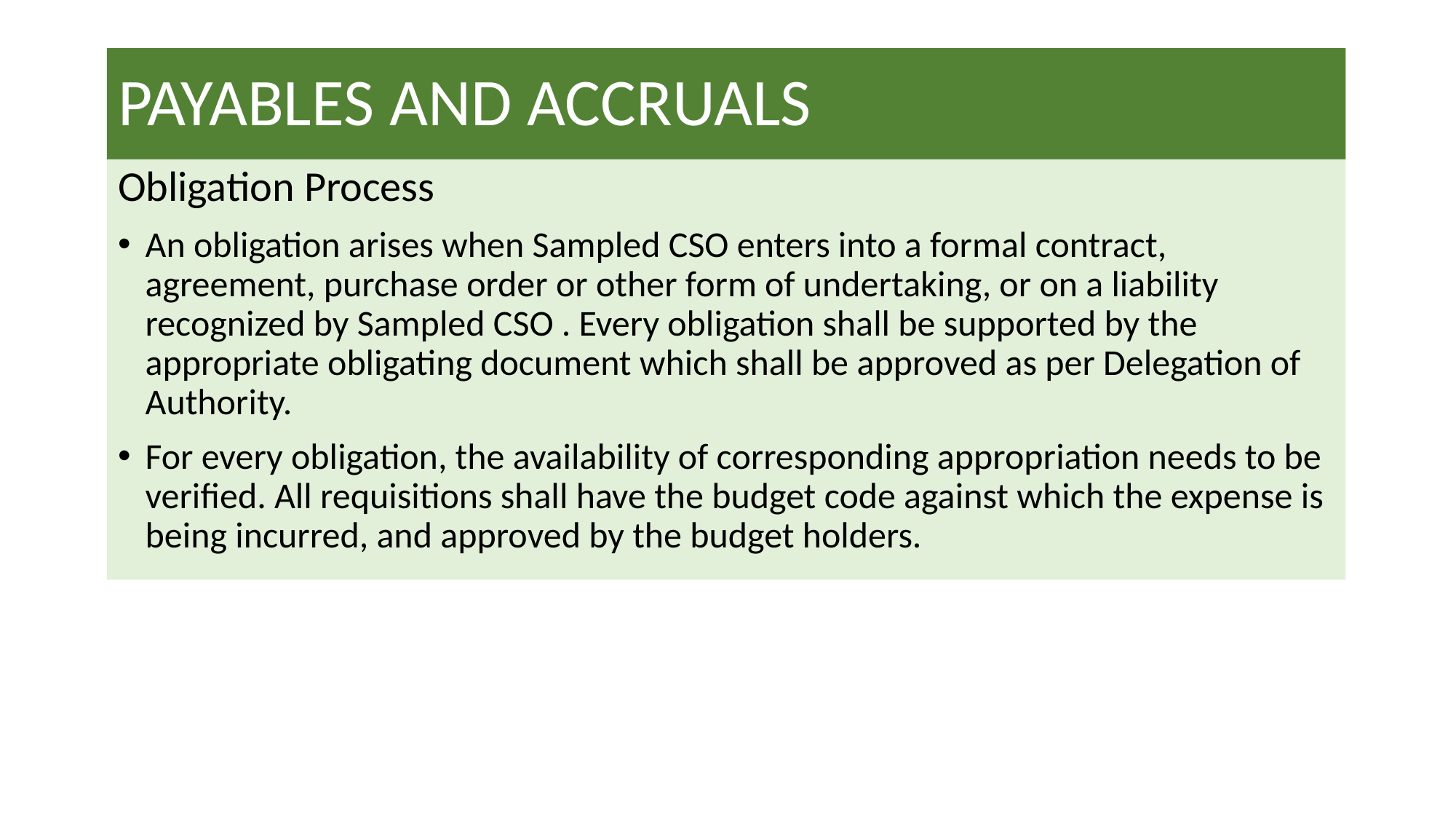

# PAYABLES AND ACCRUALS
Obligation Process
An obligation arises when Sampled CSO enters into a formal contract, agreement, purchase order or other form of undertaking, or on a liability recognized by Sampled CSO . Every obligation shall be supported by the appropriate obligating document which shall be approved as per Delegation of Authority.
For every obligation, the availability of corresponding appropriation needs to be verified. All requisitions shall have the budget code against which the expense is being incurred, and approved by the budget holders.